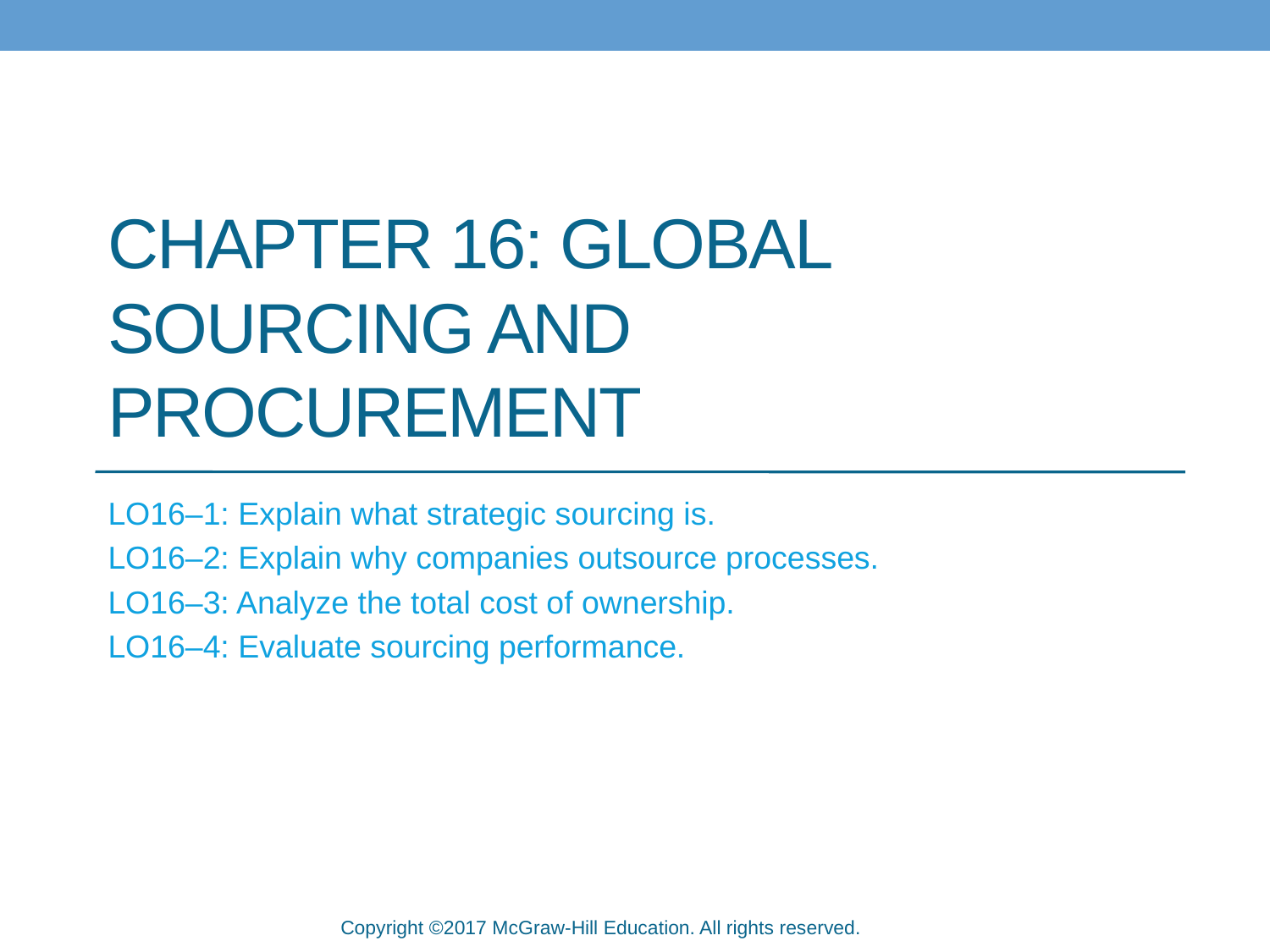

# Chapter 16: Global Sourcing and Procurement
LO16–1: Explain what strategic sourcing is.
LO16–2: Explain why companies outsource processes.
LO16–3: Analyze the total cost of ownership.
LO16–4: Evaluate sourcing performance.
McGraw-Hill/Irwin